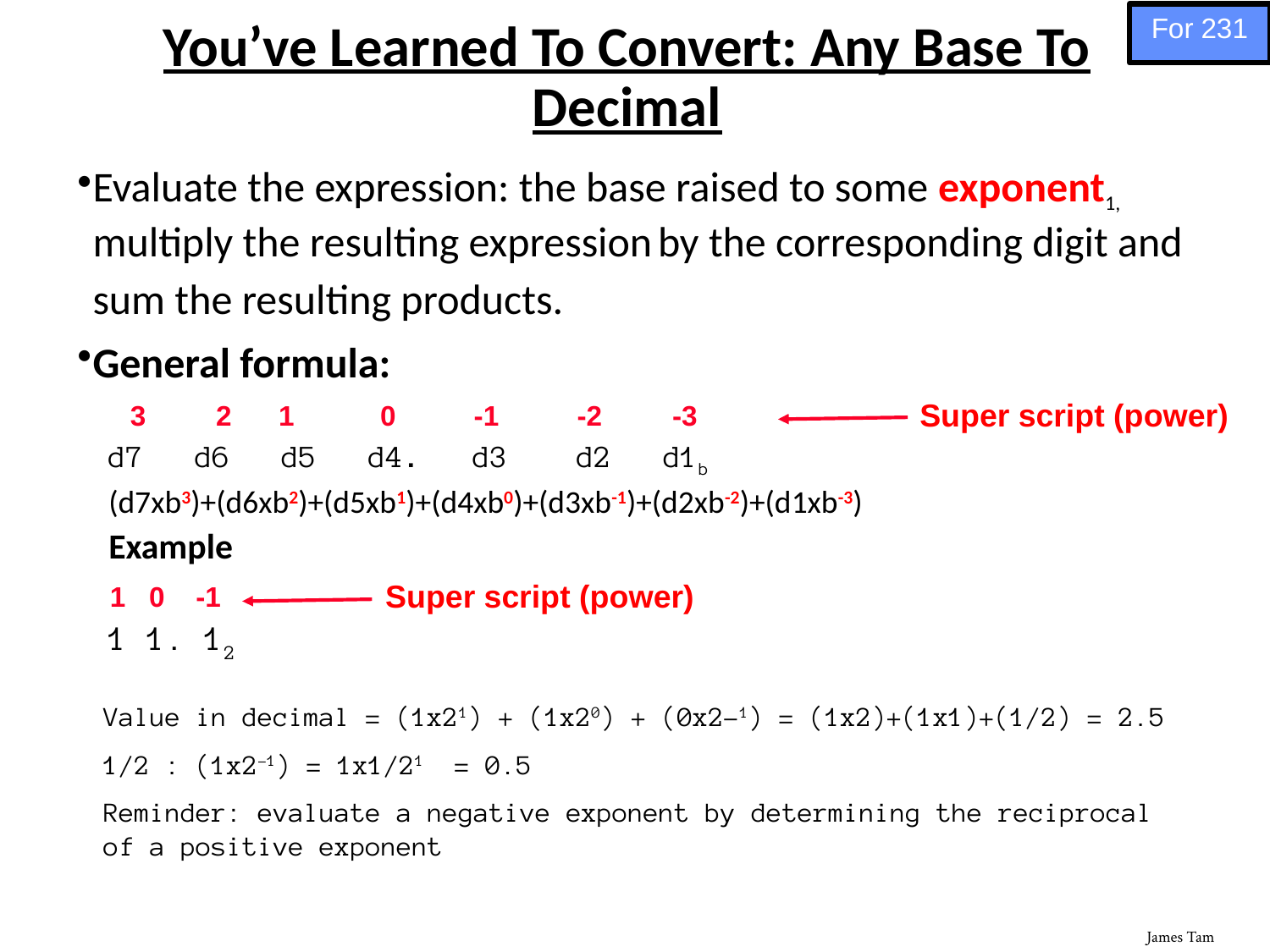

For 231
# You’ve Learned To Convert: Any Base To Decimal
Evaluate the expression: the base raised to some exponent1, multiply the resulting expression by the corresponding digit and sum the resulting products.
General formula:

d7   d6   d5   d4.   d3    d2   d1b
(d7xb3)+(d6xb2)+(d5xb1)+(d4xb0)+(d3xb-1)+(d2xb-2)+(d1xb-3)
Example

1 1. 12

Super script (power)

    3         2      1           0          -1          -2         -3
Super script (power)

1   0    -1
Value in decimal = (1x21) + (1x20) + (0x2-1) = (1x2)+(1x1)+(1/2) = 2.5
1/2 : (1x2-1) = 1x1/21  = 0.5
Reminder: evaluate a negative exponent by determining the reciprocal of a positive exponent